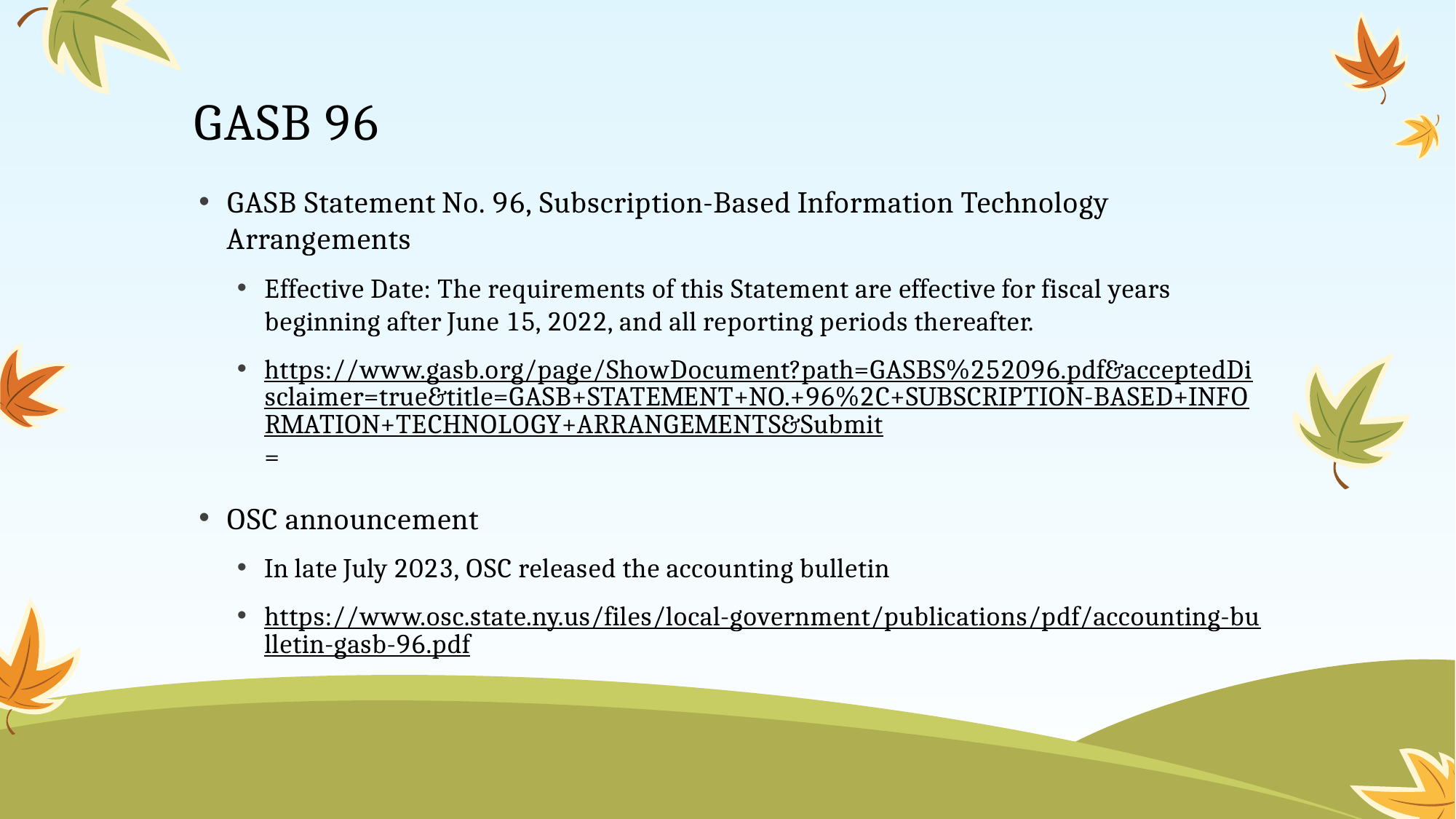

# GASB 96
GASB Statement No. 96, Subscription-Based Information Technology Arrangements
Effective Date: The requirements of this Statement are effective for fiscal years beginning after June 15, 2022, and all reporting periods thereafter.
https://www.gasb.org/page/ShowDocument?path=GASBS%252096.pdf&acceptedDisclaimer=true&title=GASB+STATEMENT+NO.+96%2C+SUBSCRIPTION-BASED+INFORMATION+TECHNOLOGY+ARRANGEMENTS&Submit=
OSC announcement
In late July 2023, OSC released the accounting bulletin
https://www.osc.state.ny.us/files/local-government/publications/pdf/accounting-bulletin-gasb-96.pdf